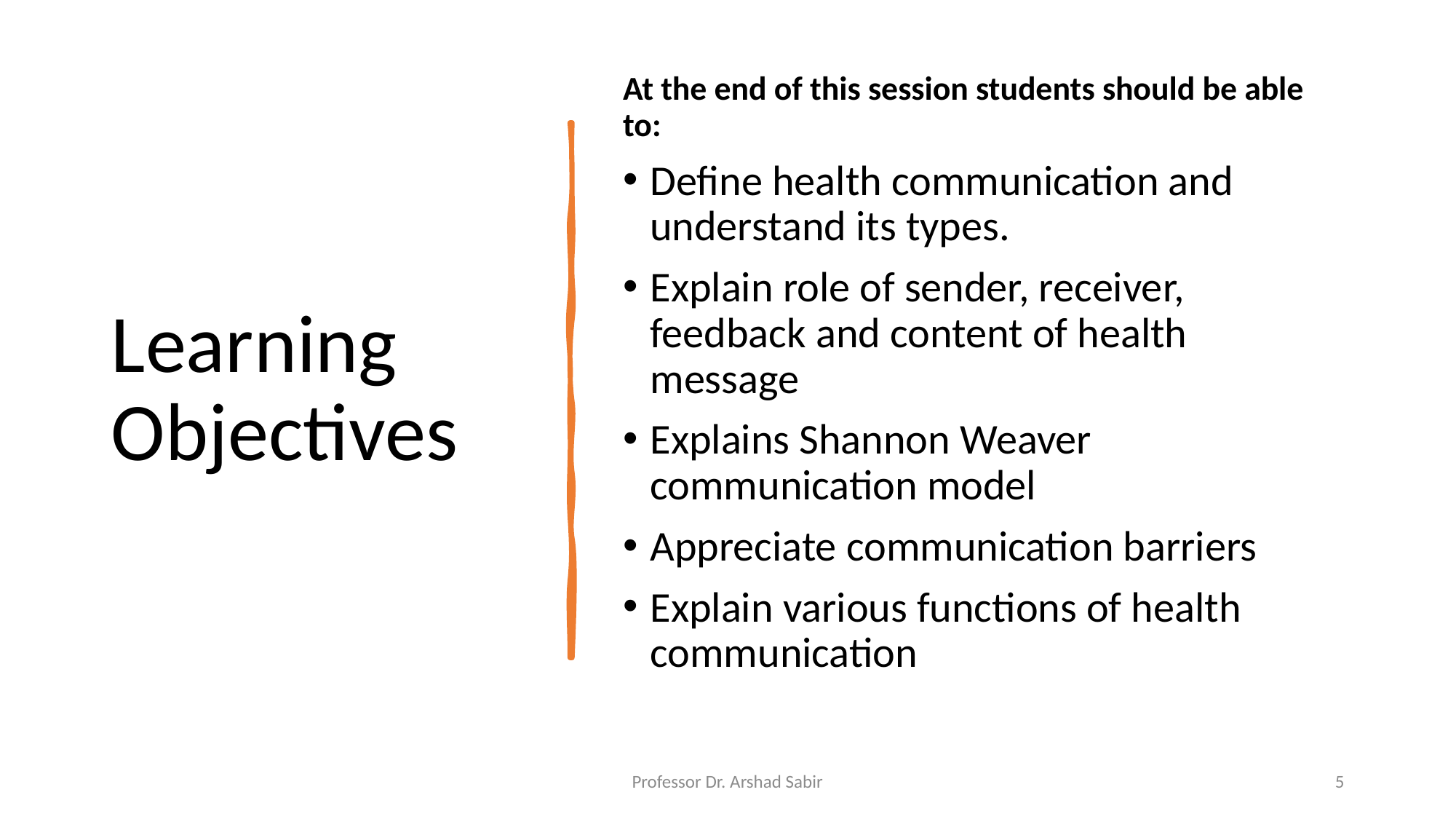

# Learning Objectives
At the end of this session students should be able to:
Define health communication and understand its types.
Explain role of sender, receiver, feedback and content of health message
Explains Shannon Weaver communication model
Appreciate communication barriers
Explain various functions of health communication

Professor Dr. Arshad Sabir
5